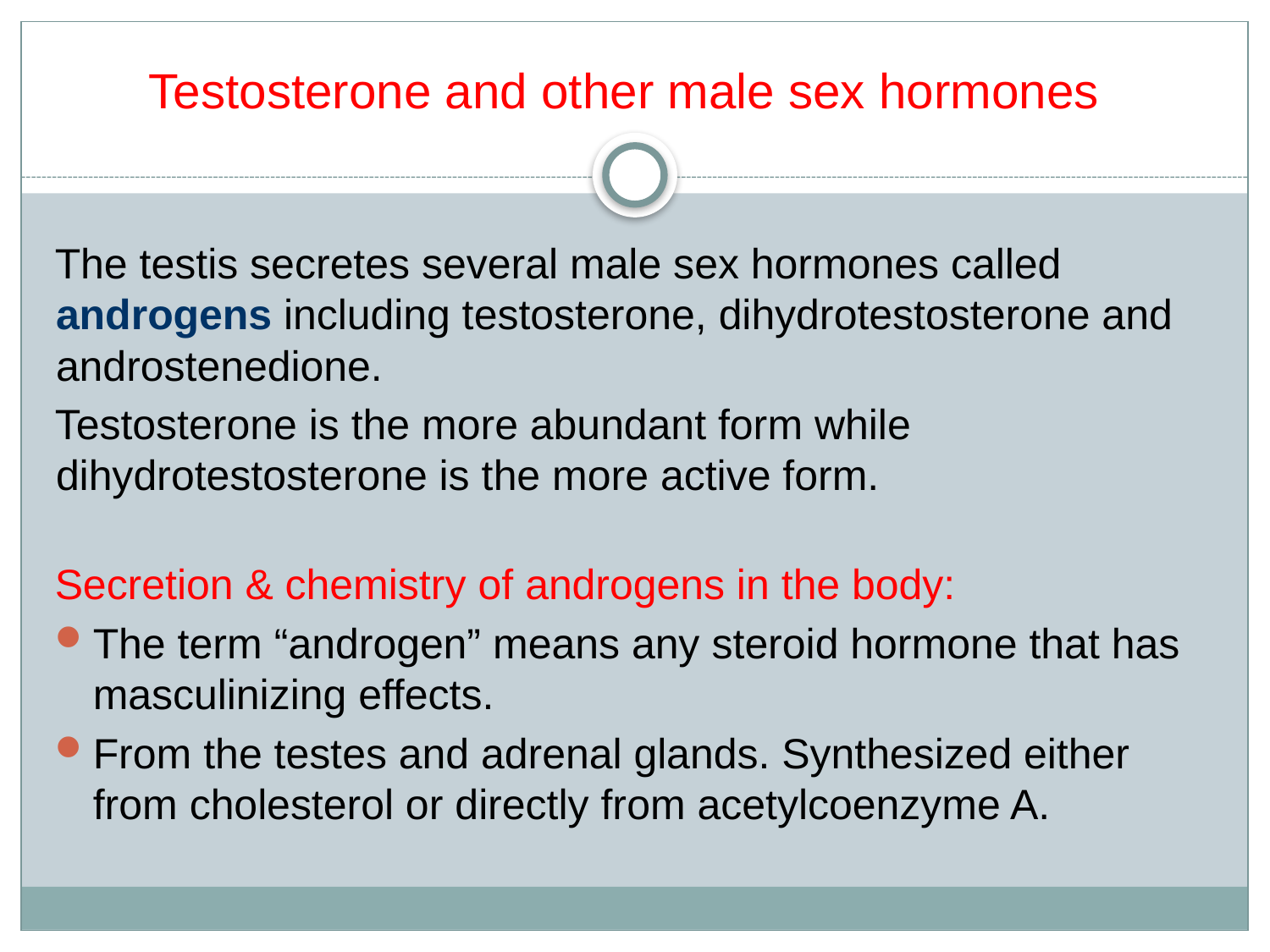

Testosterone and other male sex hormones

The testis secretes several male sex hormones called androgens including testosterone, dihydrotestosterone and androstenedione.
Testosterone is the more abundant form while dihydrotestosterone is the more active form.

Secretion & chemistry of androgens in the body:
The term “androgen” means any steroid hormone that has masculinizing effects.
From the testes and adrenal glands. Synthesized either from cholesterol or directly from acetylcoenzyme A.